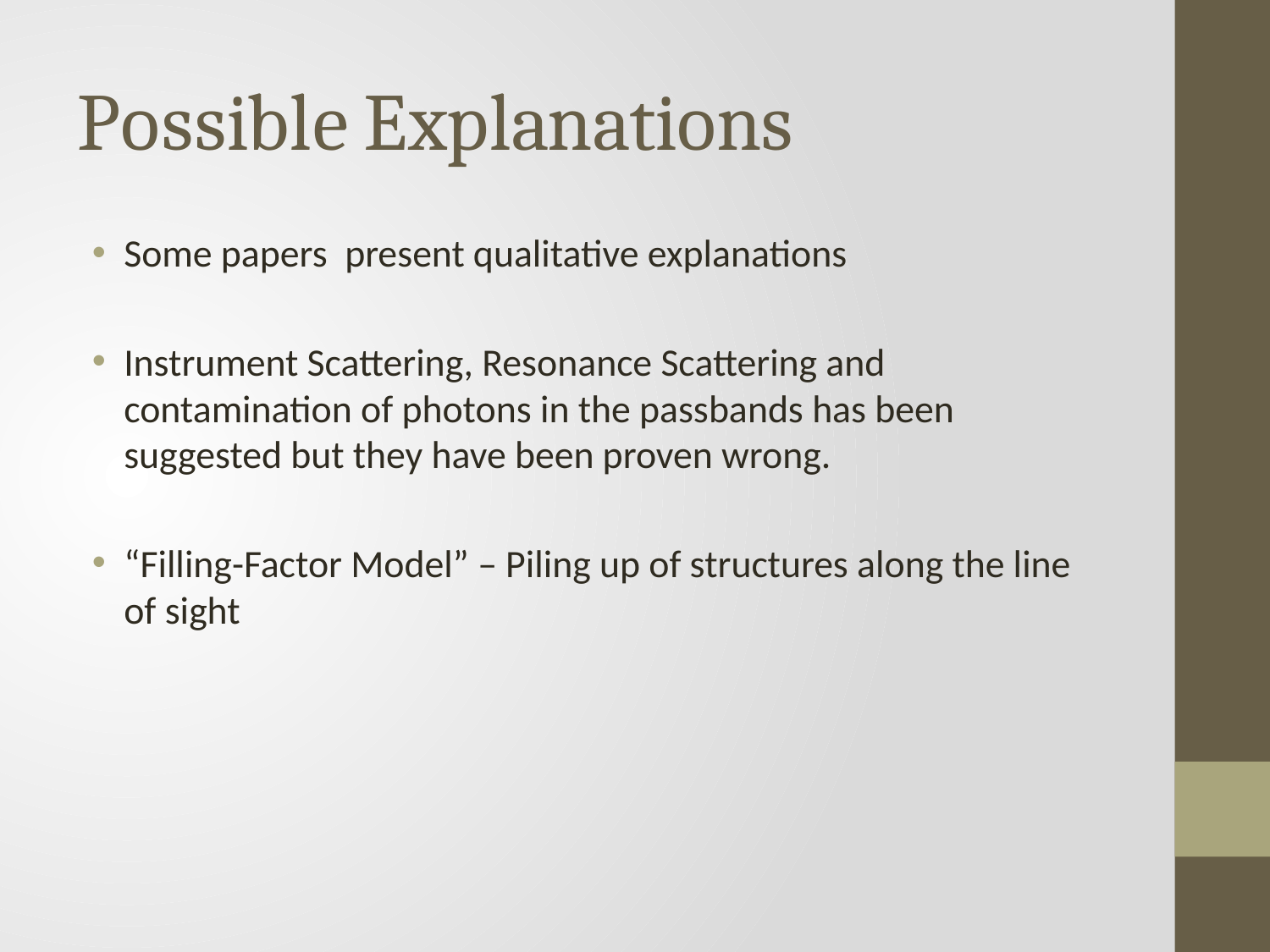

# Possible Explanations
Some papers  present qualitative explanations

Instrument Scattering, Resonance Scattering and contamination of photons in the passbands has been suggested but they have been proven wrong.

“Filling-Factor Model” – Piling up of structures along the line of sight